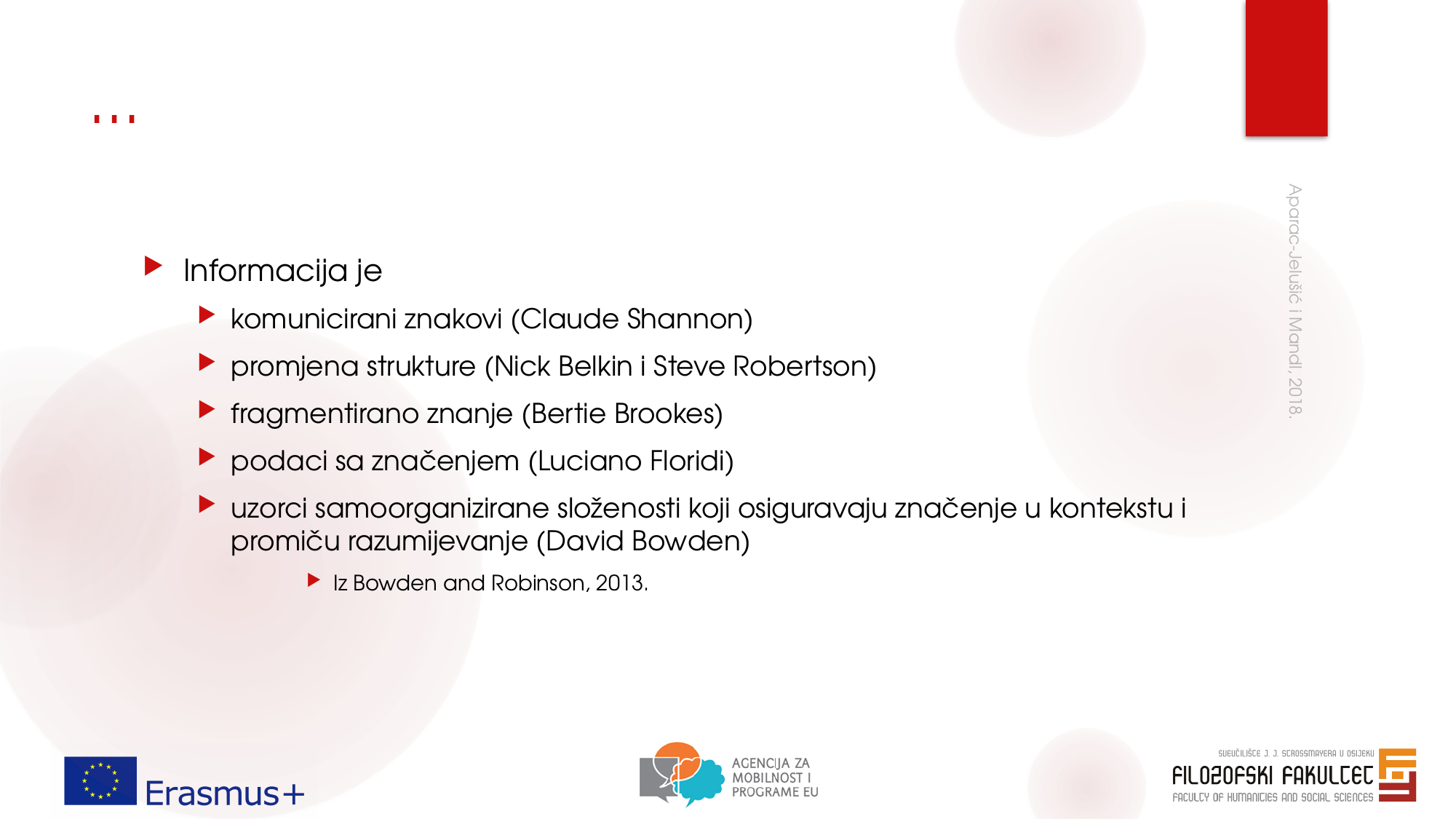

# ...
Informacija je
komunicirani znakovi (Claude Shannon)
promjena strukture (Nick Belkin i Steve Robertson)
fragmentirano znanje (Bertie Brookes)
podaci sa značenjem (Luciano Floridi)
uzorci samoorganizirane složenosti koji osiguravaju značenje u kontekstu i promiču razumijevanje (David Bowden)
Iz Bowden and Robinson, 2013.

Aparac-Jelušić i Mandl, 2018.